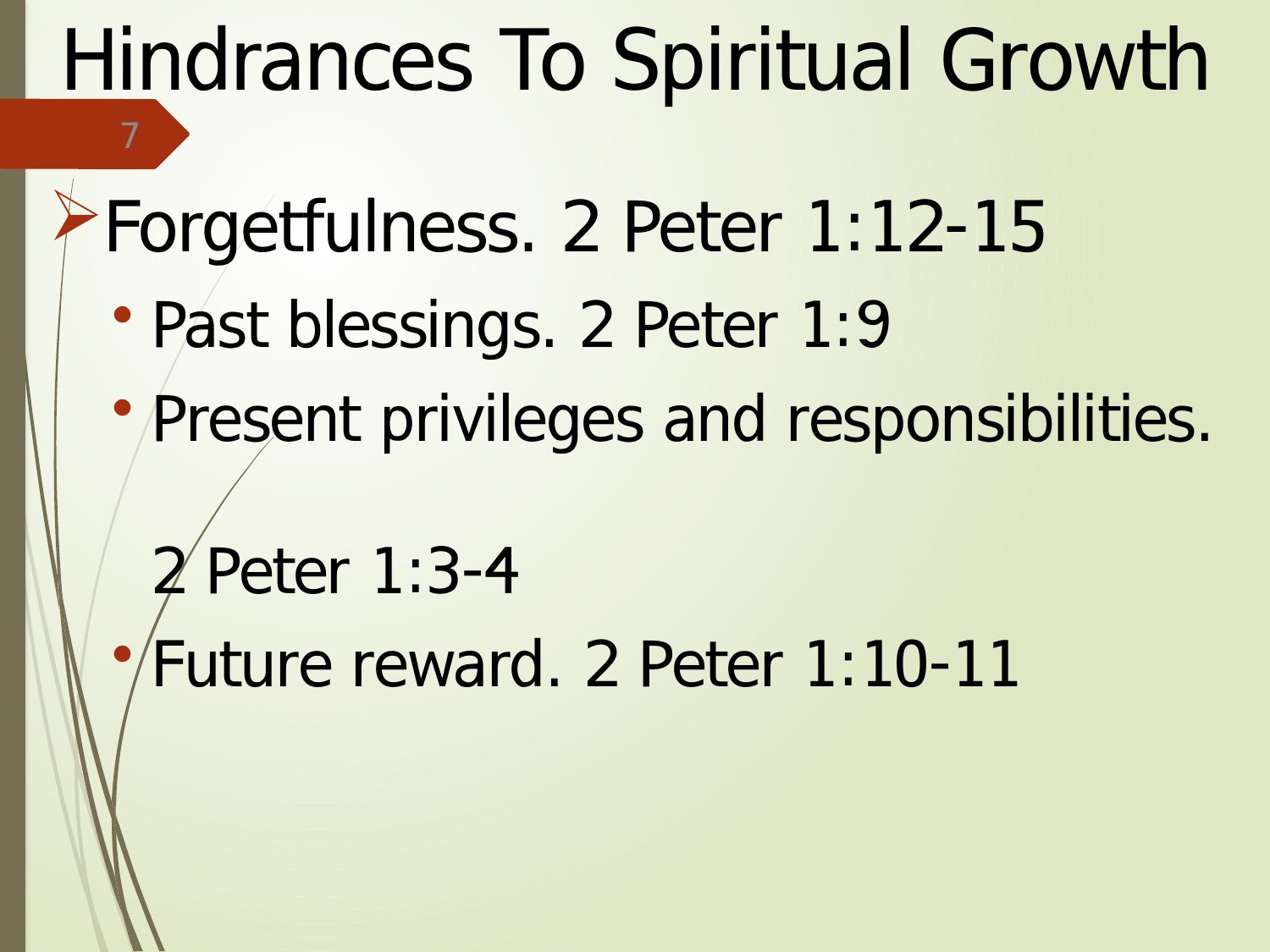

# Hindrances To Spiritual Growth
7
Forgetfulness. 2 Peter 1:12-15
Past blessings. 2 Peter 1:9
Present privileges and responsibilities.
2 Peter 1:3-4
Future reward. 2 Peter 1:10-11